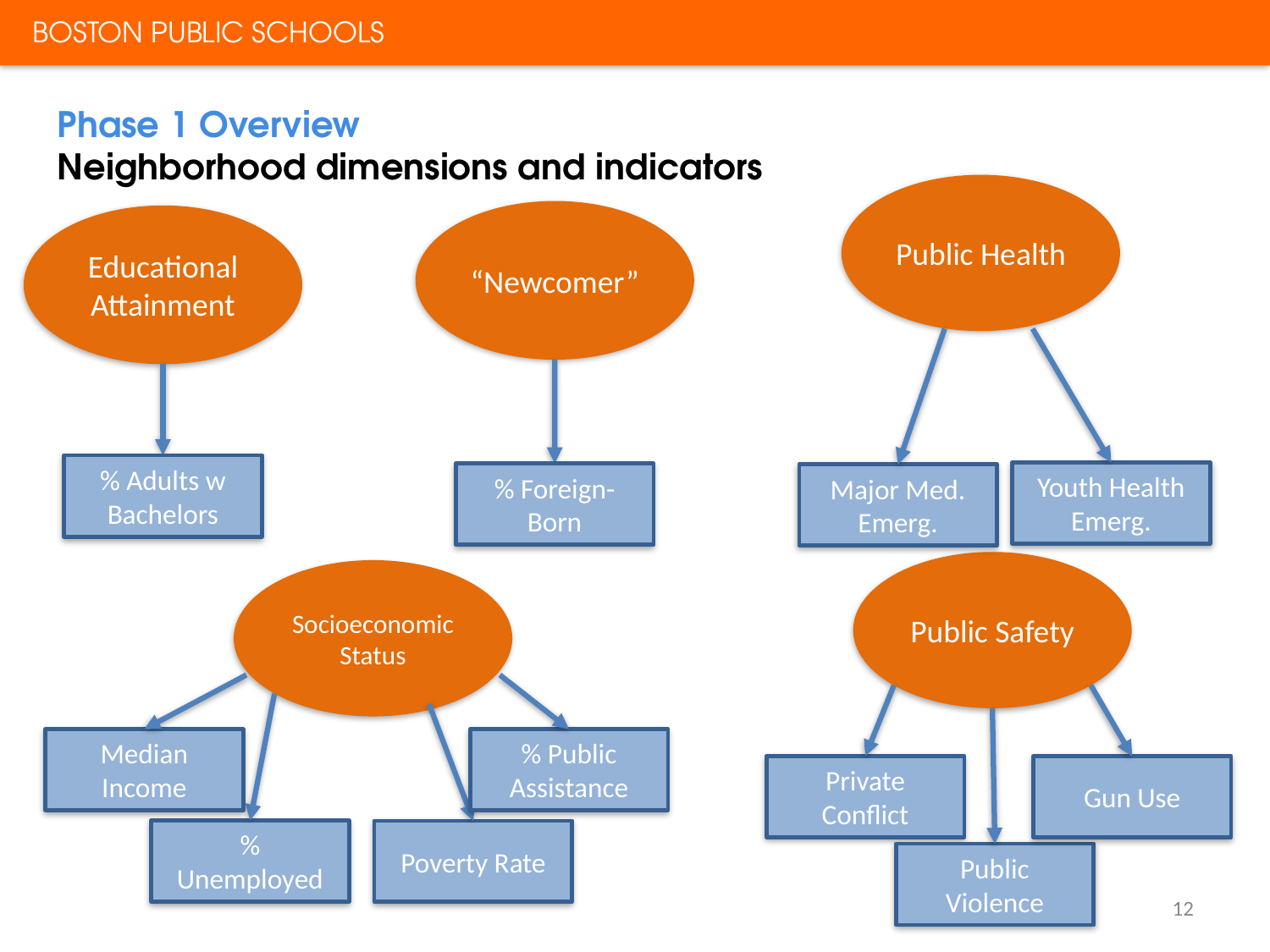

Phase 1 Overview
Neighborhood dimensions and indicators
Public Health
“Newcomer”
Educational Attainment
% Adults w Bachelors
Youth Health Emerg.
% Foreign-Born
Major Med. Emerg.
Public Safety
Socioeconomic Status
Median Income
% Public Assistance
Private Conflict
Gun Use
% Unemployed
Poverty Rate
Public Violence
12